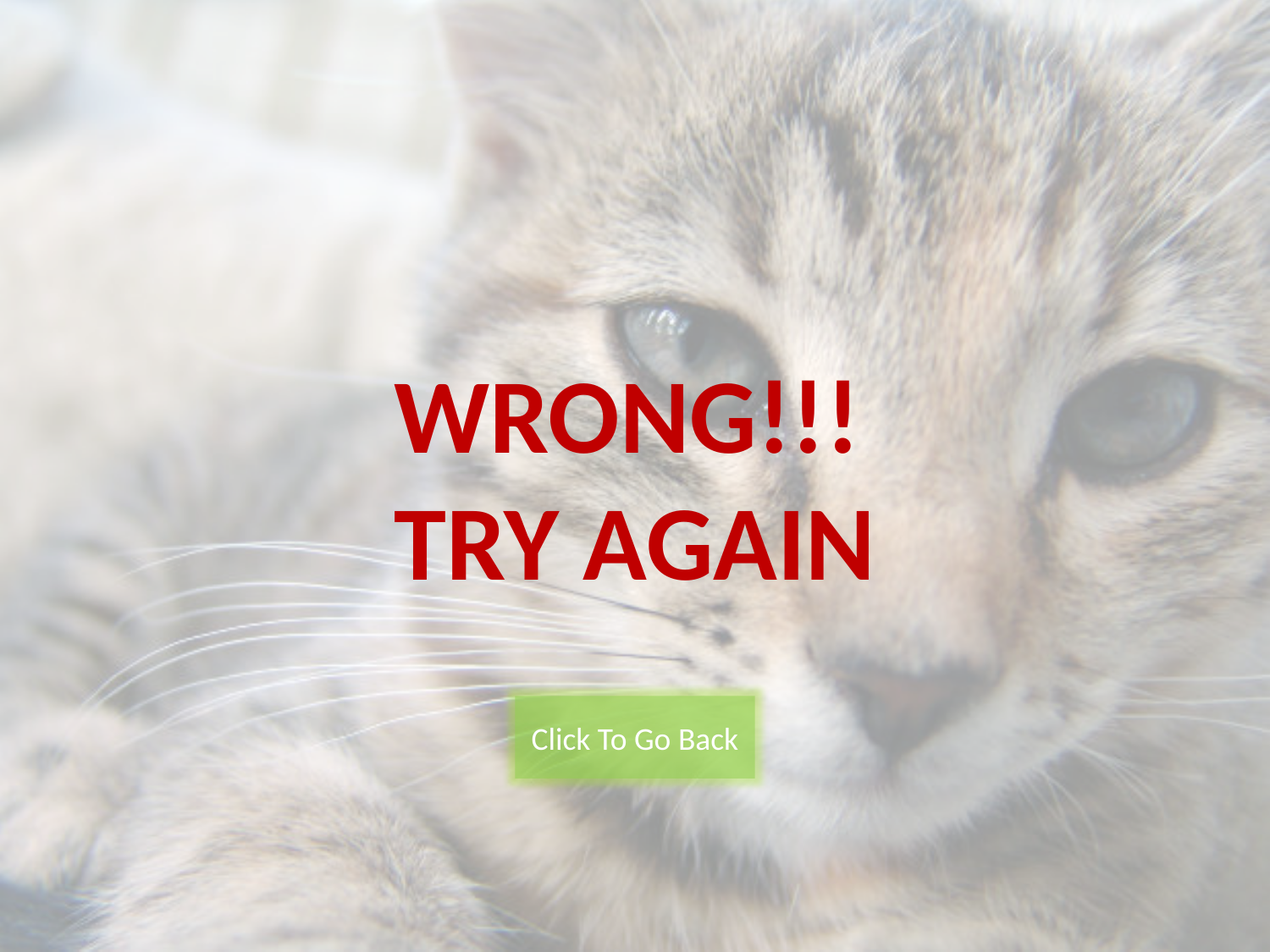

WRONG!!!
TRY AGAIN
Click To Go Back